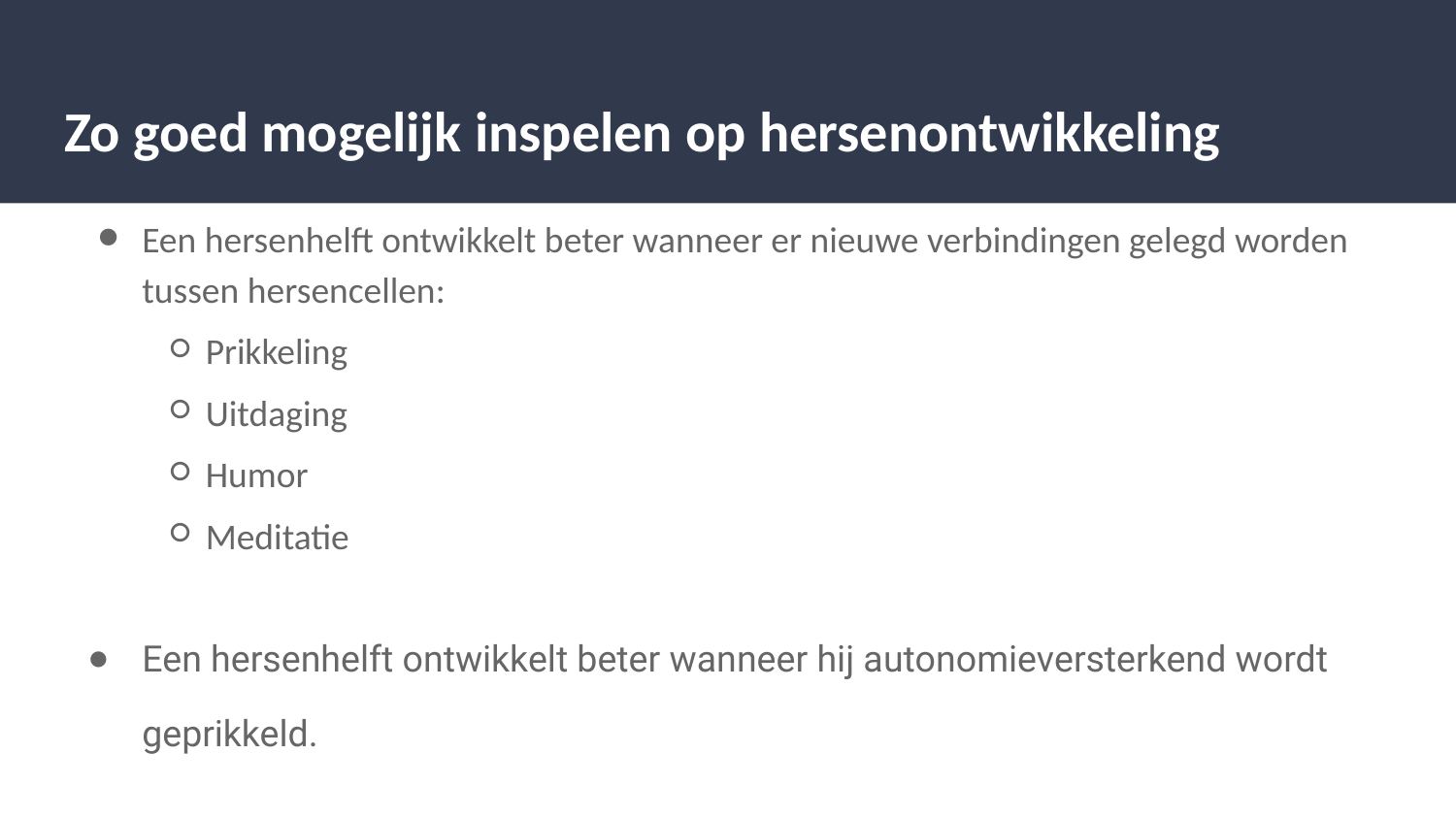

# Zo goed mogelijk inspelen op hersenontwikkeling

Een hersenhelft ontwikkelt beter wanneer er nieuwe verbindingen gelegd worden tussen hersencellen:
Prikkeling
Uitdaging
Humor
Meditatie

Een hersenhelft ontwikkelt beter wanneer hij autonomieversterkend wordt geprikkeld.